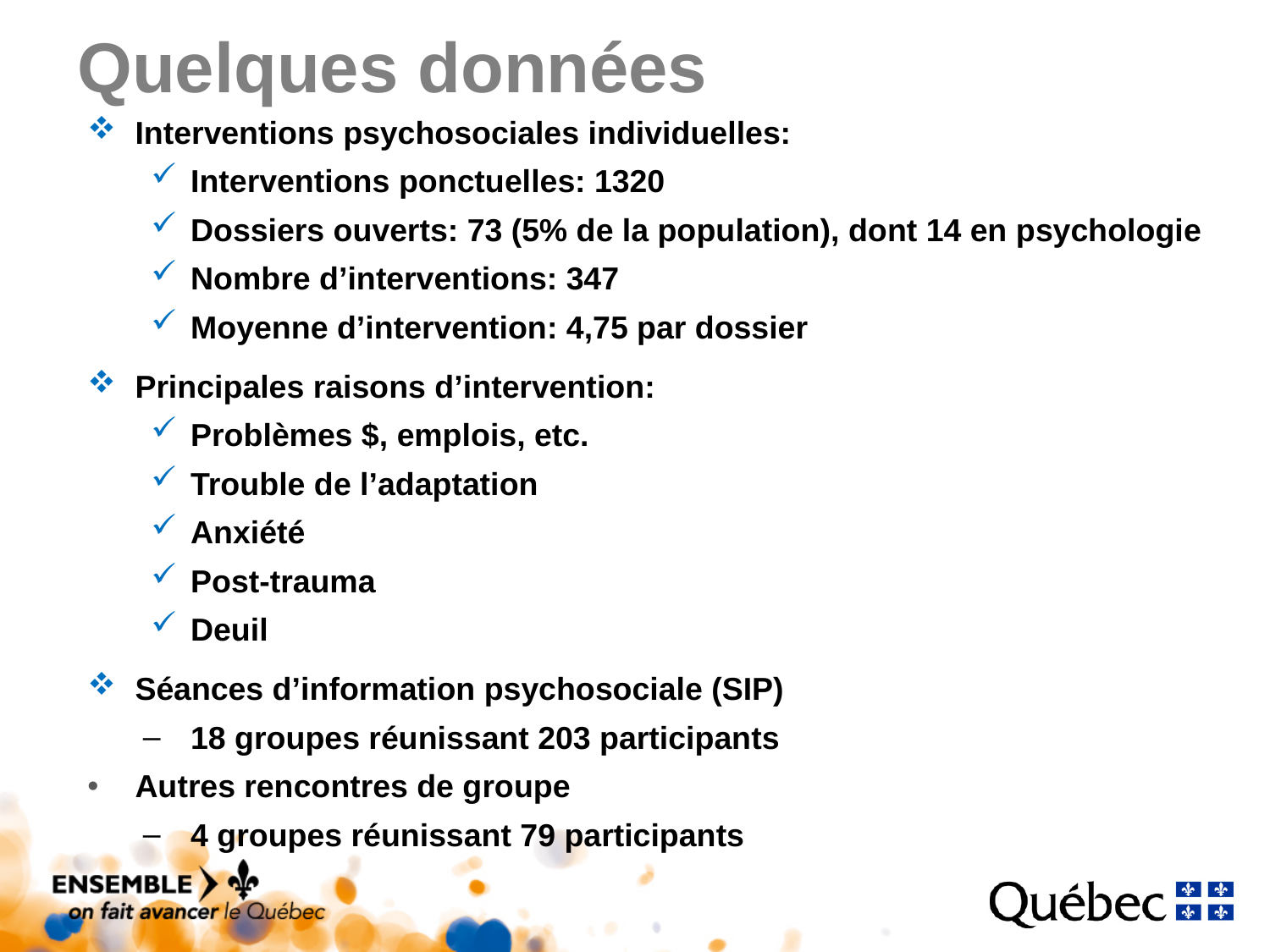

# Quelques données
Interventions psychosociales individuelles:
Interventions ponctuelles: 1320
Dossiers ouverts: 73 (5% de la population), dont 14 en psychologie
Nombre d’interventions: 347
Moyenne d’intervention: 4,75 par dossier
Principales raisons d’intervention:
Problèmes $, emplois, etc.
Trouble de l’adaptation
Anxiété
Post-trauma
Deuil
Séances d’information psychosociale (SIP)
18 groupes réunissant 203 participants
Autres rencontres de groupe
4 groupes réunissant 79 participants